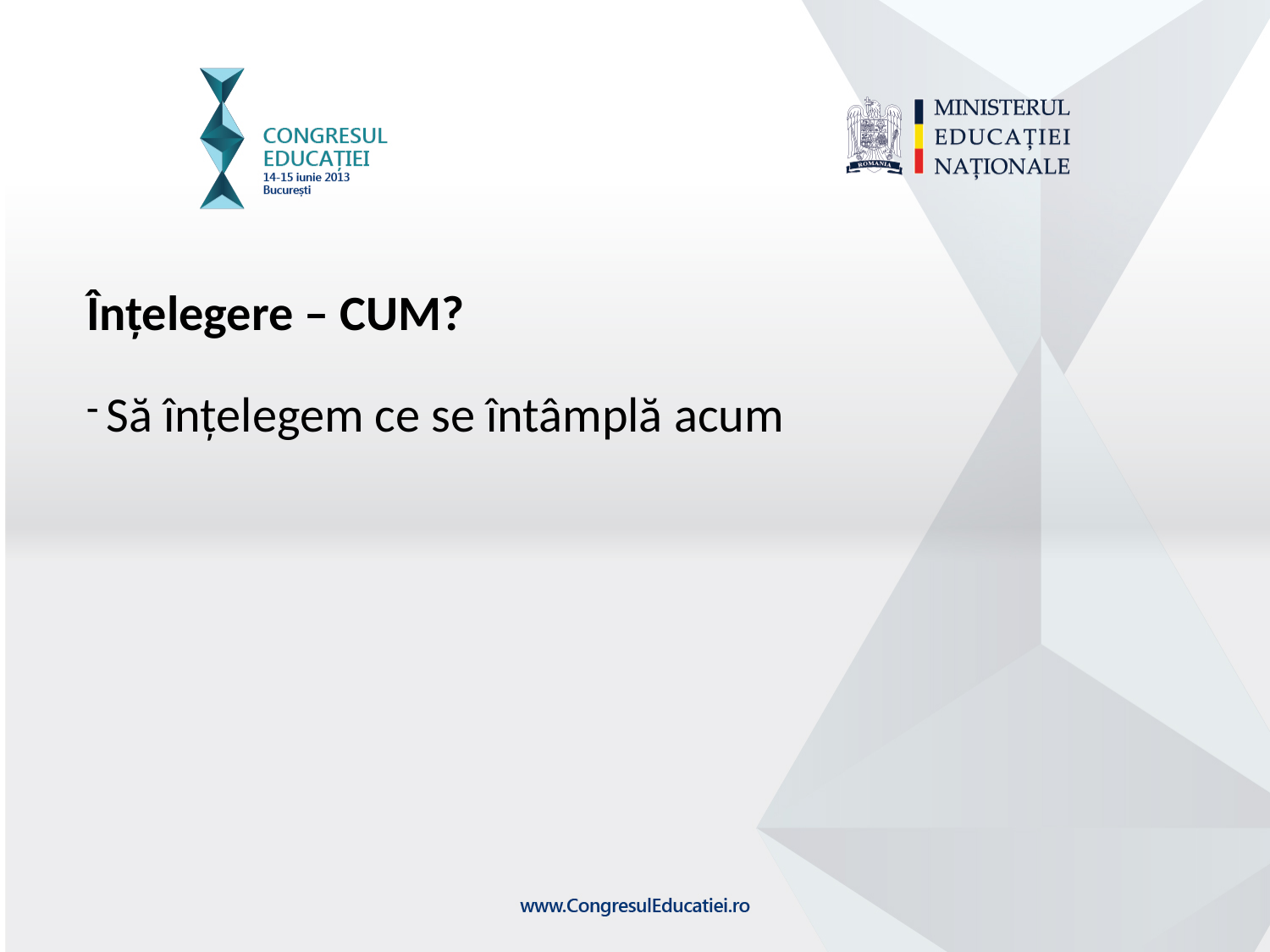

Înțelegere – CUM?

 Să înțelegem ce se întâmplă acum